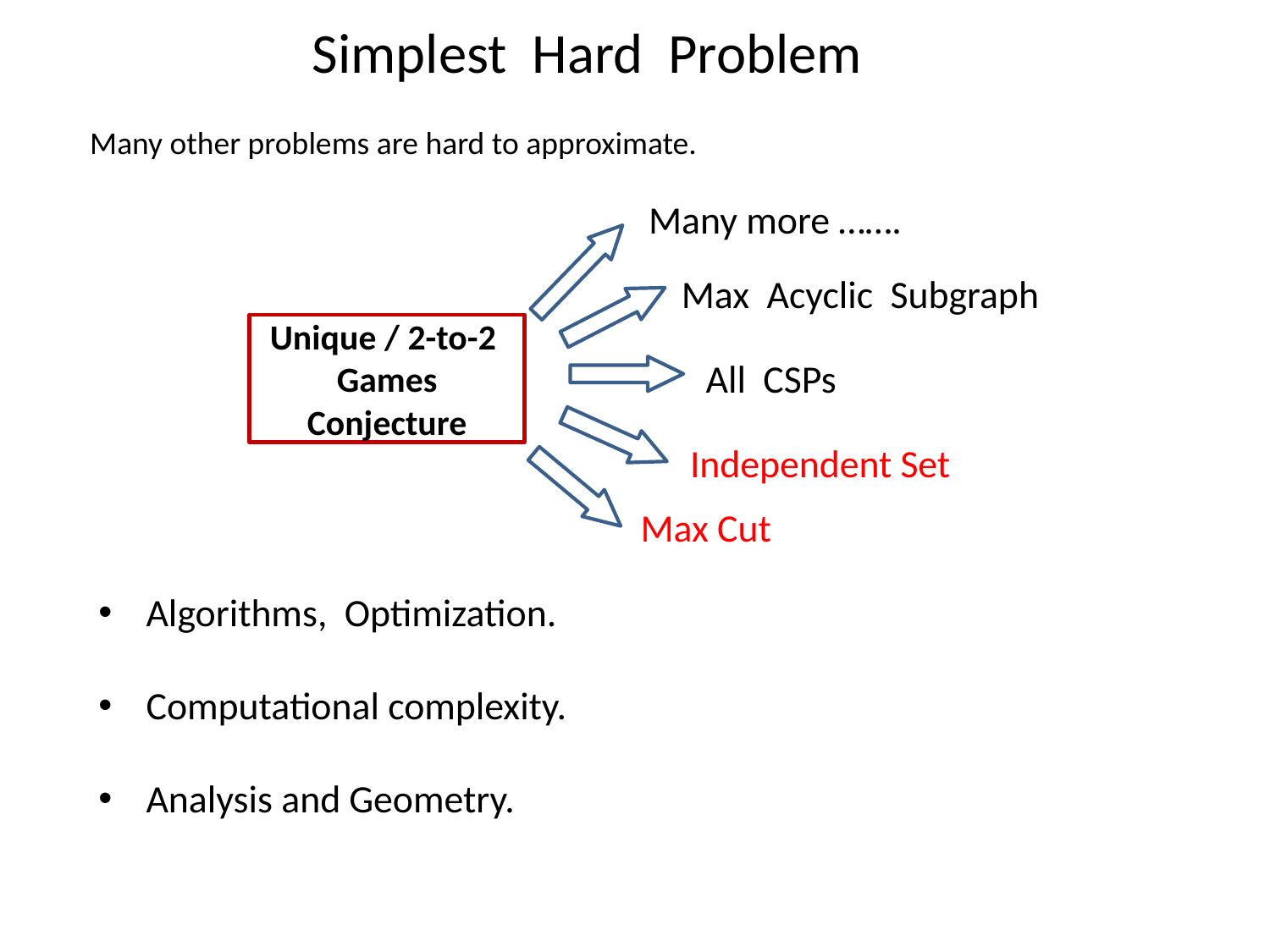

Simplest  Hard  Problem
Many other problems are hard to approximate.
Many more …….

Max  Acyclic  Subgraph

Unique / 2-to-2  Games Conjecture

All  CSPs

Independent Set

Max Cut

Algorithms,  Optimization.

Computational complexity.

Analysis and Geometry.